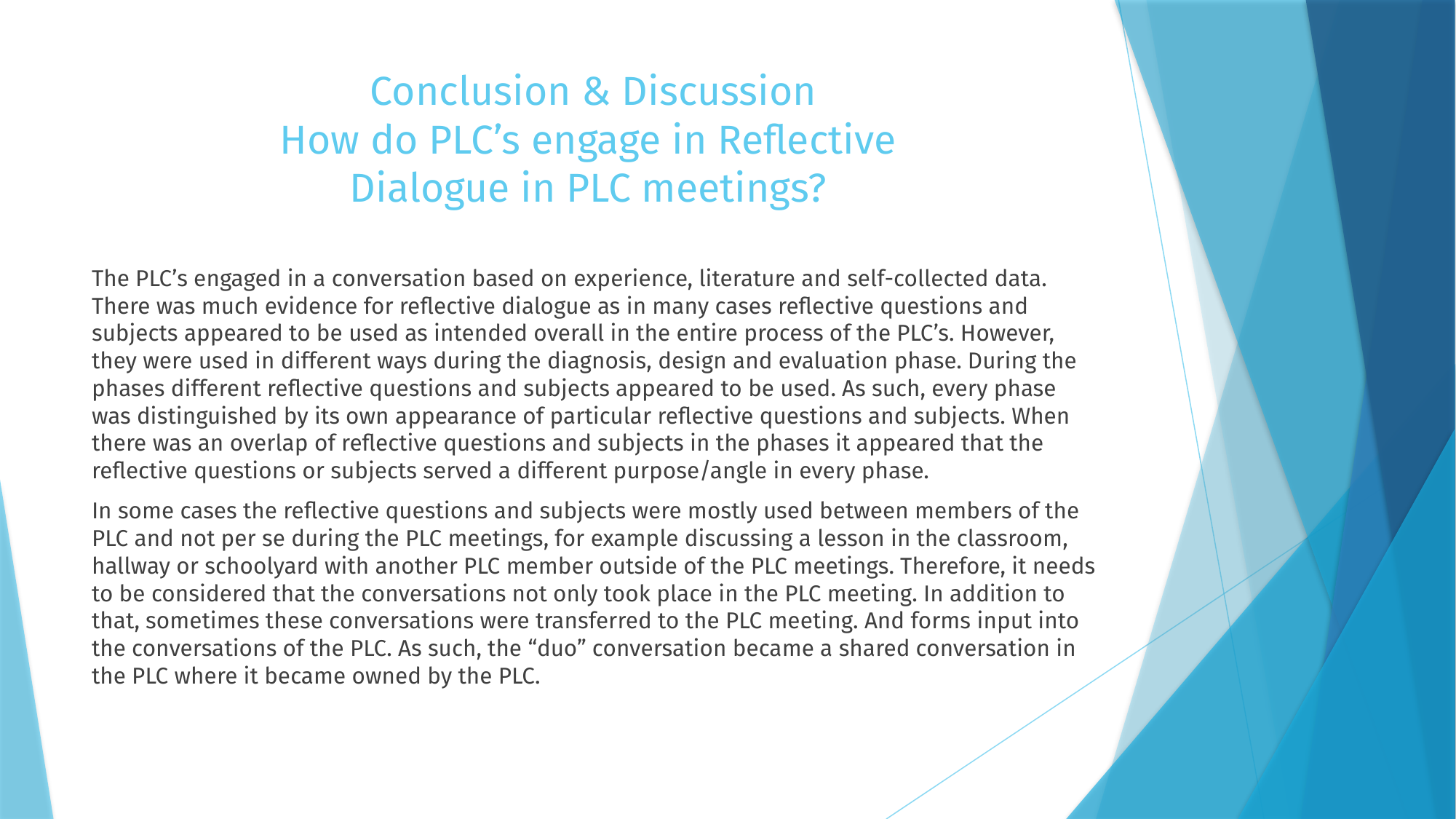

# Conclusion & Discussion How do PLC’s engage in Reflective Dialogue in PLC meetings?
The PLC’s engaged in a conversation based on experience, literature and self-collected data. There was much evidence for reflective dialogue as in many cases reflective questions and subjects appeared to be used as intended overall in the entire process of the PLC’s. However, they were used in different ways during the diagnosis, design and evaluation phase. During the phases different reflective questions and subjects appeared to be used. As such, every phase was distinguished by its own appearance of particular reflective questions and subjects. When there was an overlap of reflective questions and subjects in the phases it appeared that the reflective questions or subjects served a different purpose/angle in every phase.
In some cases the reflective questions and subjects were mostly used between members of the PLC and not per se during the PLC meetings, for example discussing a lesson in the classroom, hallway or schoolyard with another PLC member outside of the PLC meetings. Therefore, it needs to be considered that the conversations not only took place in the PLC meeting. In addition to that, sometimes these conversations were transferred to the PLC meeting. And forms input into the conversations of the PLC. As such, the “duo” conversation became a shared conversation in the PLC where it became owned by the PLC.